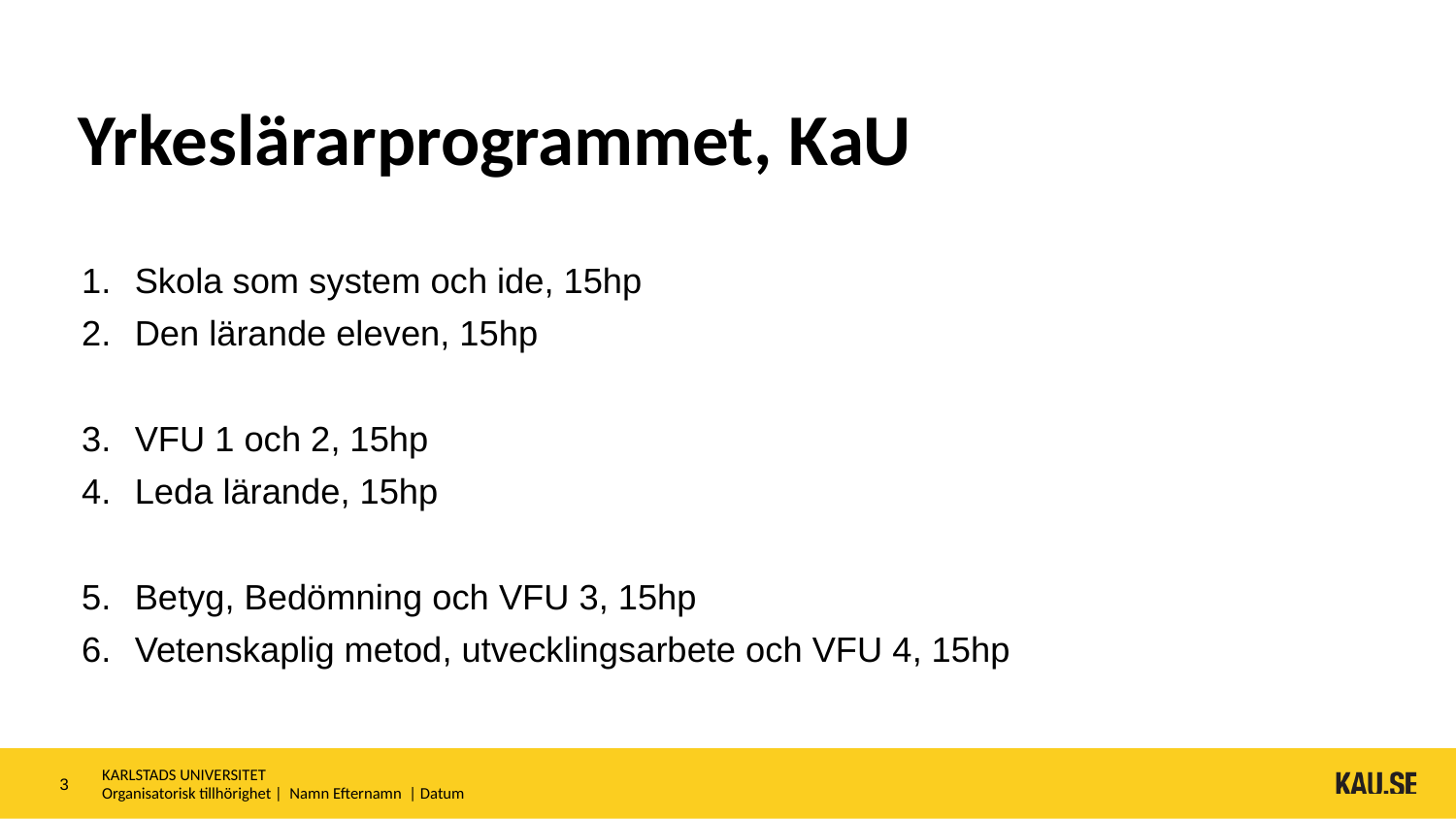

# Yrkeslärarprogrammet, KaU
Skola som system och ide, 15hp
Den lärande eleven, 15hp

VFU 1 och 2, 15hp
Leda lärande, 15hp

Betyg, Bedömning och VFU 3, 15hp
Vetenskaplig metod, utvecklingsarbete och VFU 4, 15hp